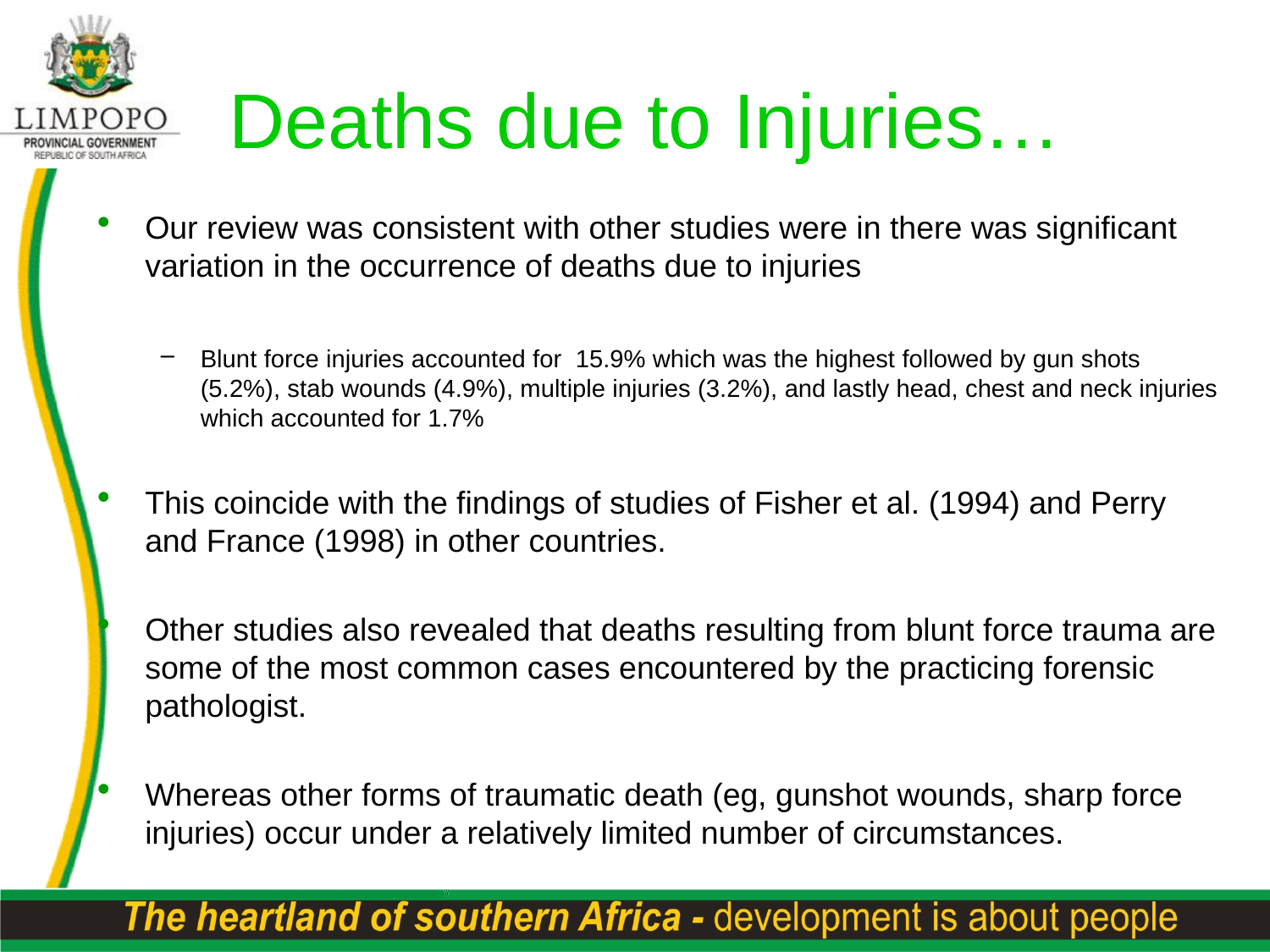

Deaths due to Injuries…
Our review was consistent with other studies were in there was significant variation in the occurrence of deaths due to injuries

Blunt force injuries accounted for  15.9% which was the highest followed by gun shots (5.2%), stab wounds (4.9%), multiple injuries (3.2%), and lastly head, chest and neck injuries which accounted for 1.7%

This coincide with the findings of studies of Fisher et al. (1994) and Perry and France (1998) in other countries.

Other studies also revealed that deaths resulting from blunt force trauma are some of the most common cases encountered by the practicing forensic pathologist.

Whereas other forms of traumatic death (eg, gunshot wounds, sharp force injuries) occur under a relatively limited number of circumstances.